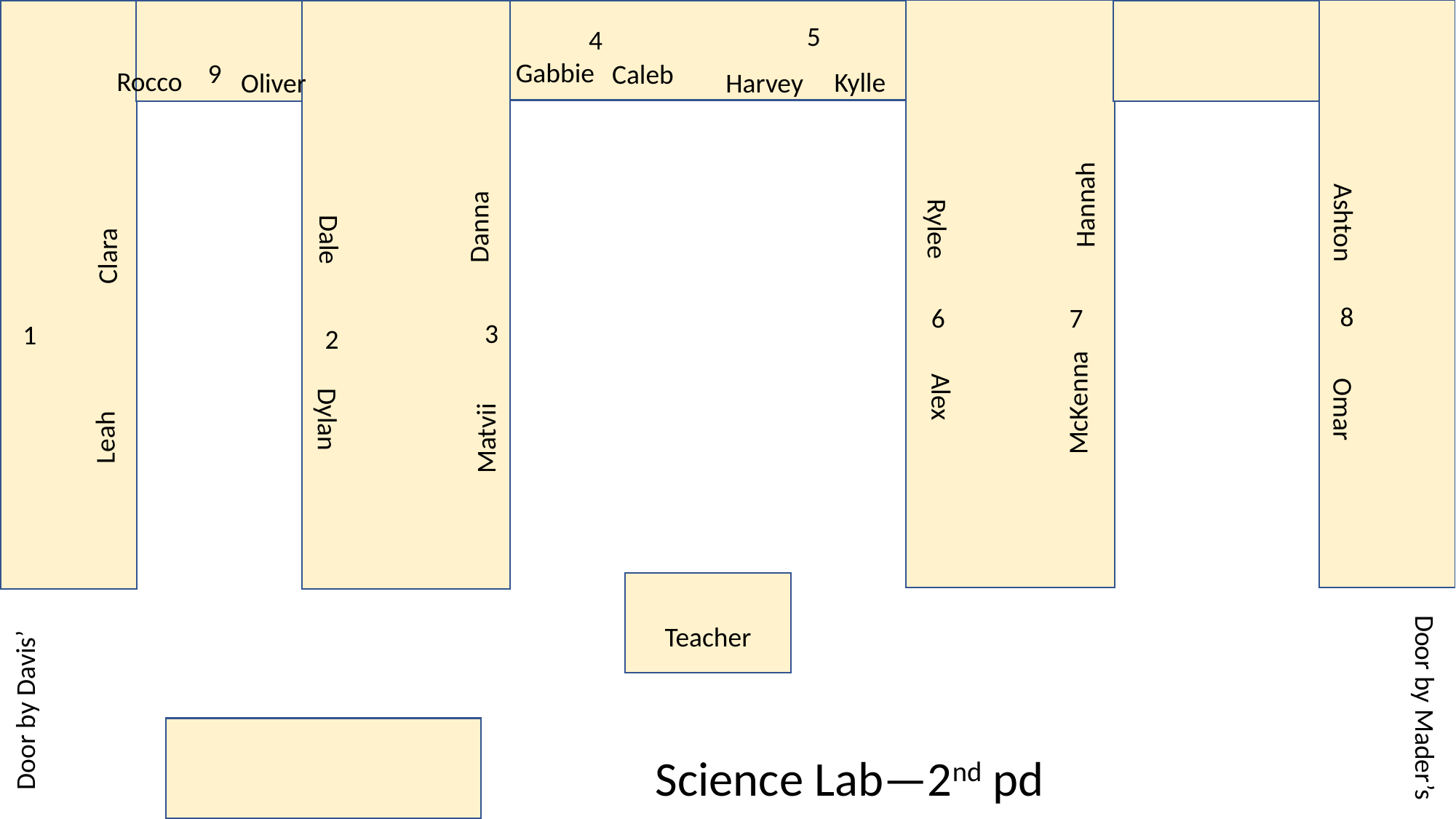

5
4
Gabbie
9
Caleb
Rocco
Kylle
Harvey
Oliver
Hannah
Ashton
Danna
Rylee
Dale
Clara
8
6
7
3
1
2
Alex
McKenna
Omar
Dylan
Leah
Matvii

Teacher
Door by Mader’s
Door by Davis’
Science Lab—2nd pd